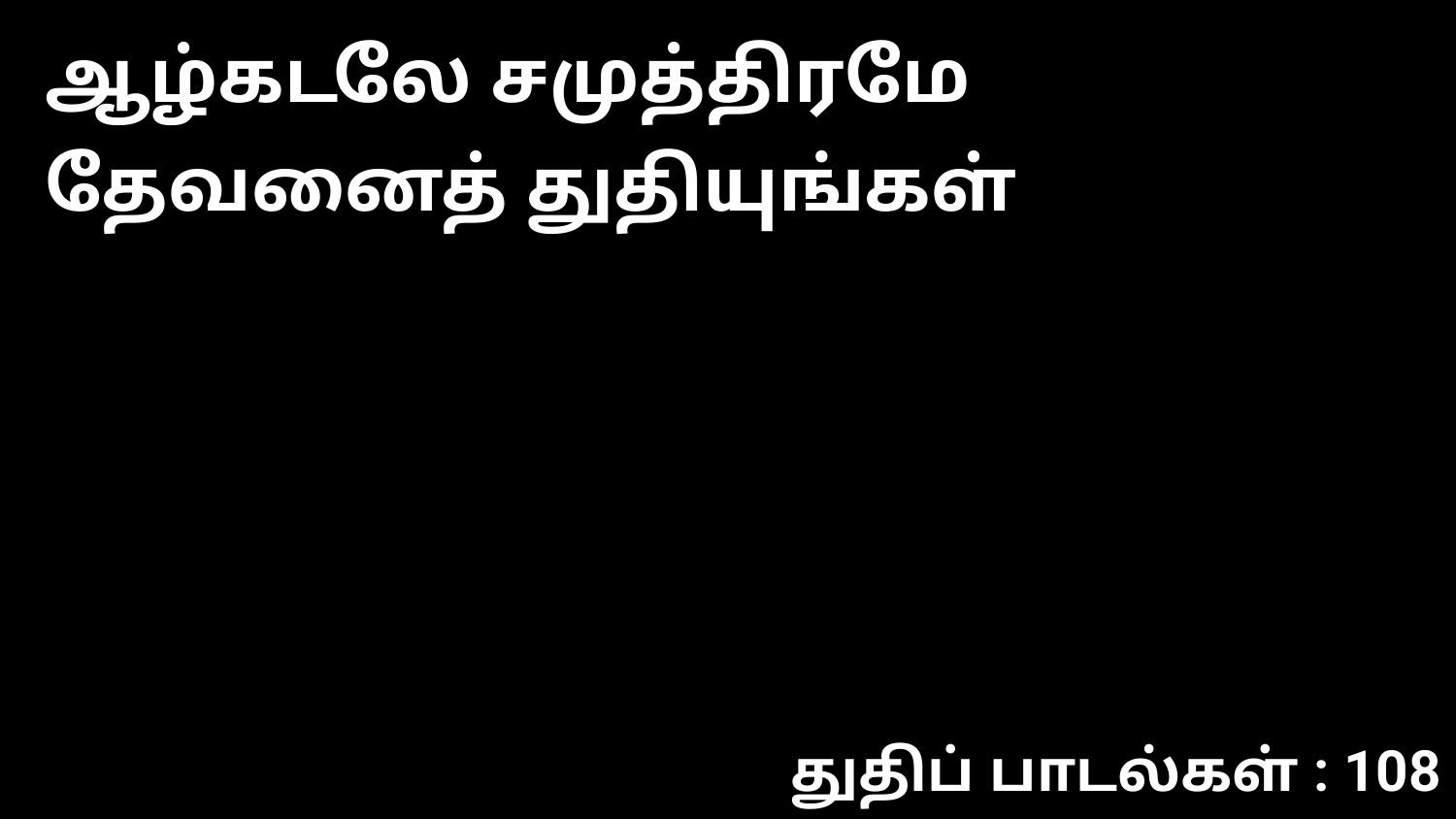

ஆழ்கடலே சமுத்திரமே தேவனைத் துதியுங்கள்
துதிப் பாடல்கள் : 108